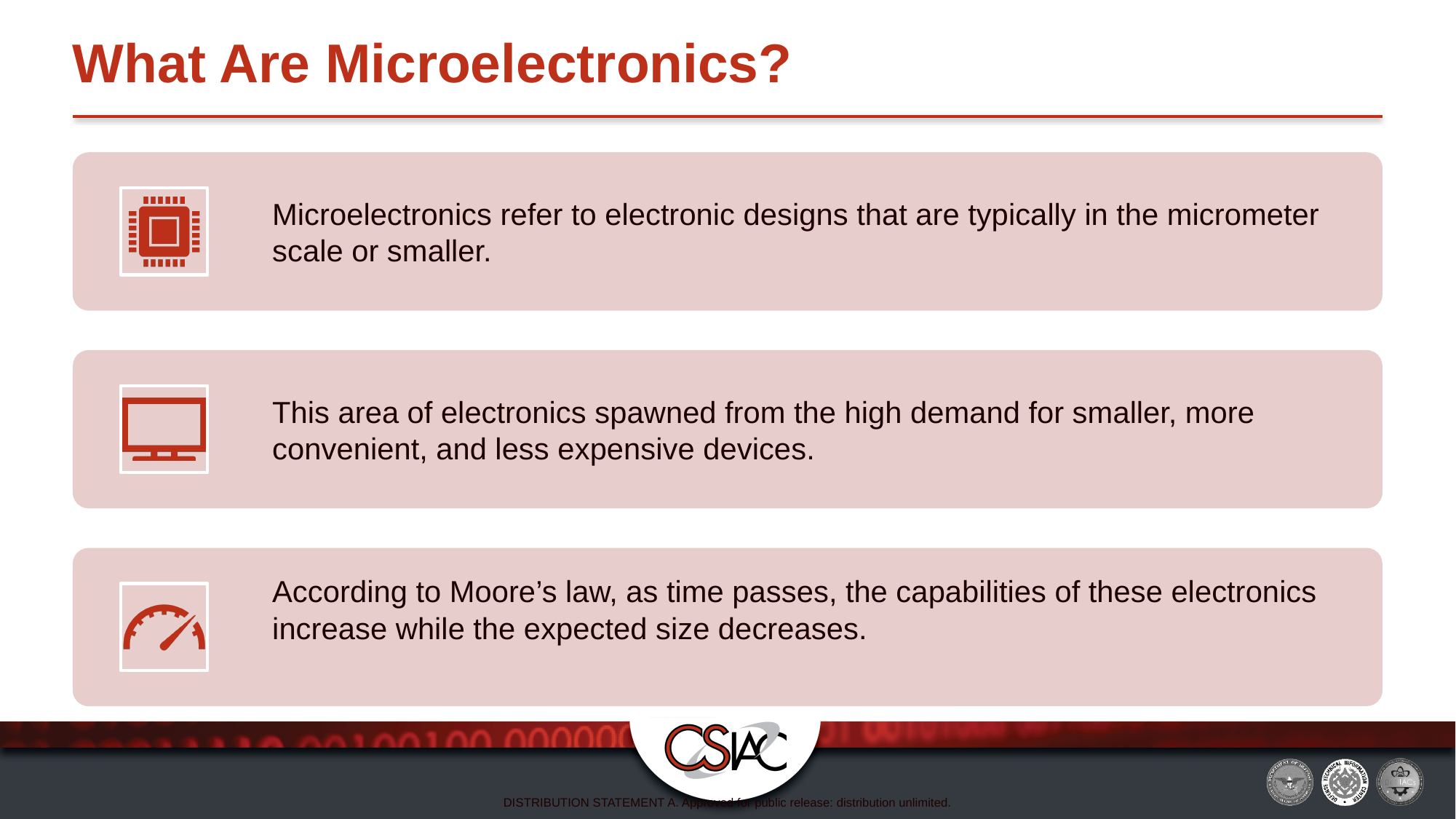

# What Are Microelectronics?
Microelectronics refer to electronic designs that are typically in the micrometer scale or smaller.
This area of electronics spawned from the high demand for smaller, more convenient, and less expensive devices.
According to Moore’s law, as time passes, the capabilities of these electronics increase while the expected size decreases.
DISTRIBUTION STATEMENT A. Approved for public release: distribution unlimited.